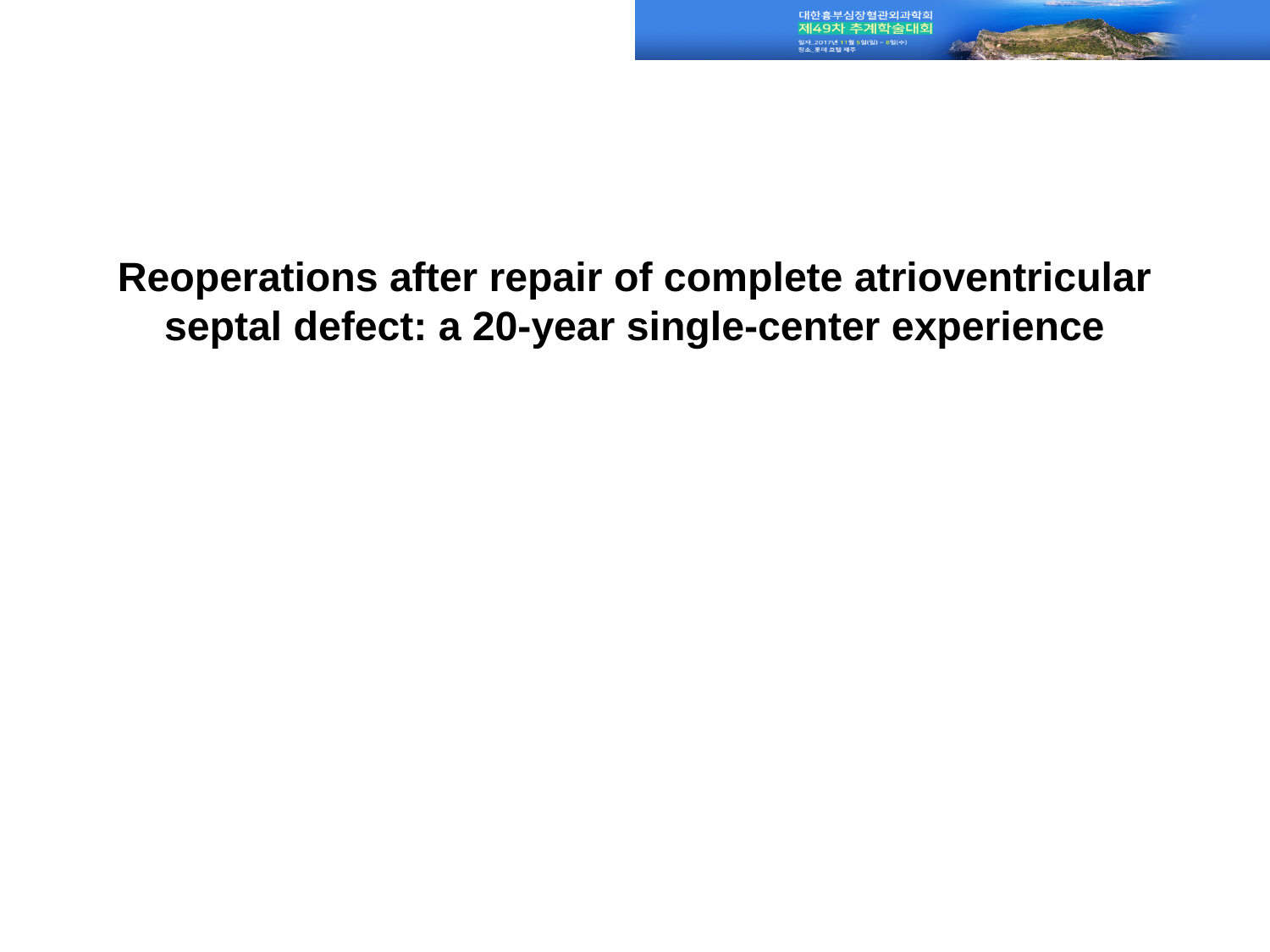

# Reoperations after repair of complete atrioventricular septal defect: a 20-year single-center experience